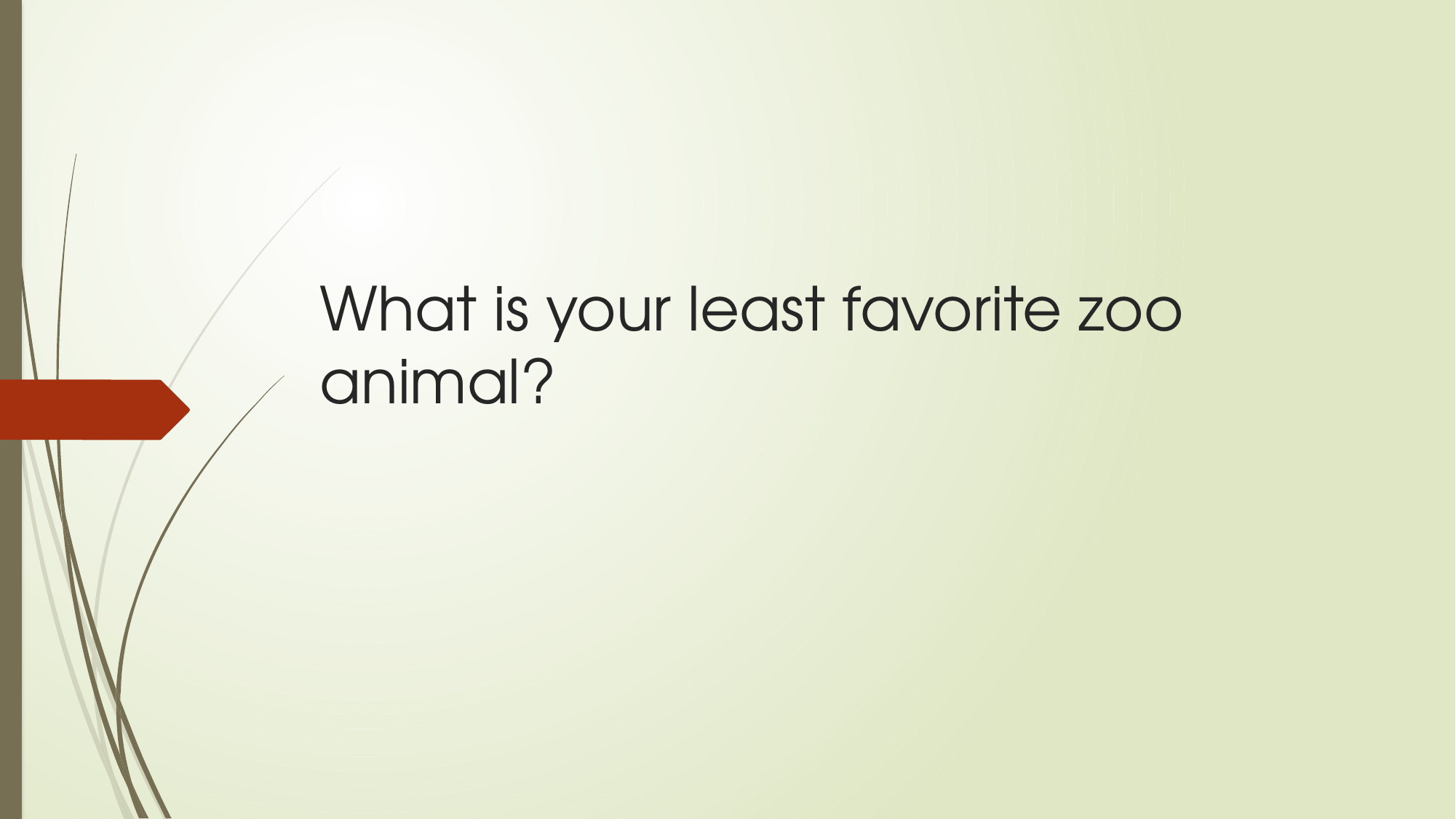

# What is your least favorite zoo animal?